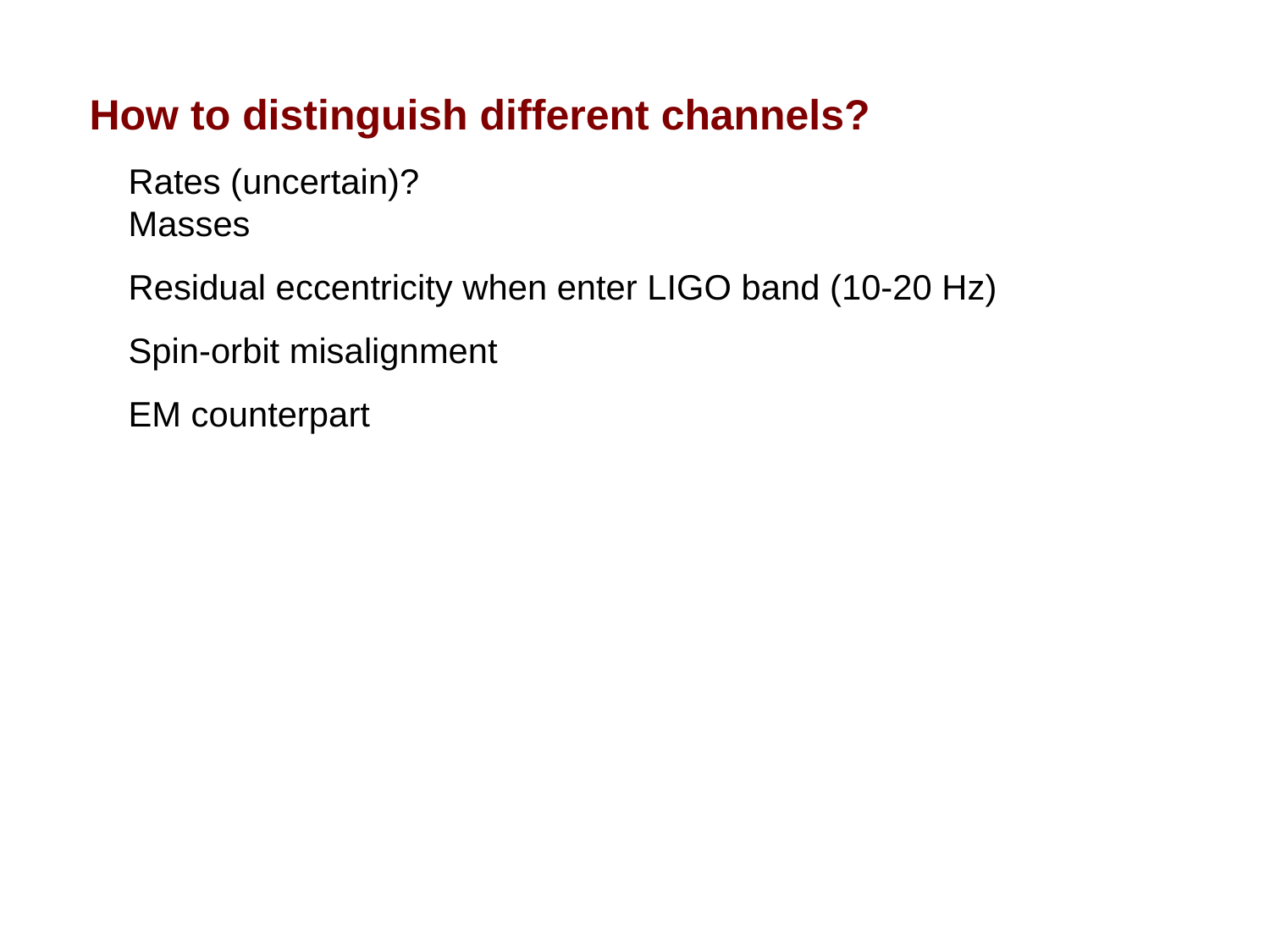

How to distinguish different channels?
    Rates (uncertain)?
    Masses
    Residual eccentricity when enter LIGO band (10-20 Hz)
    Spin-orbit misalignment
    EM counterpart